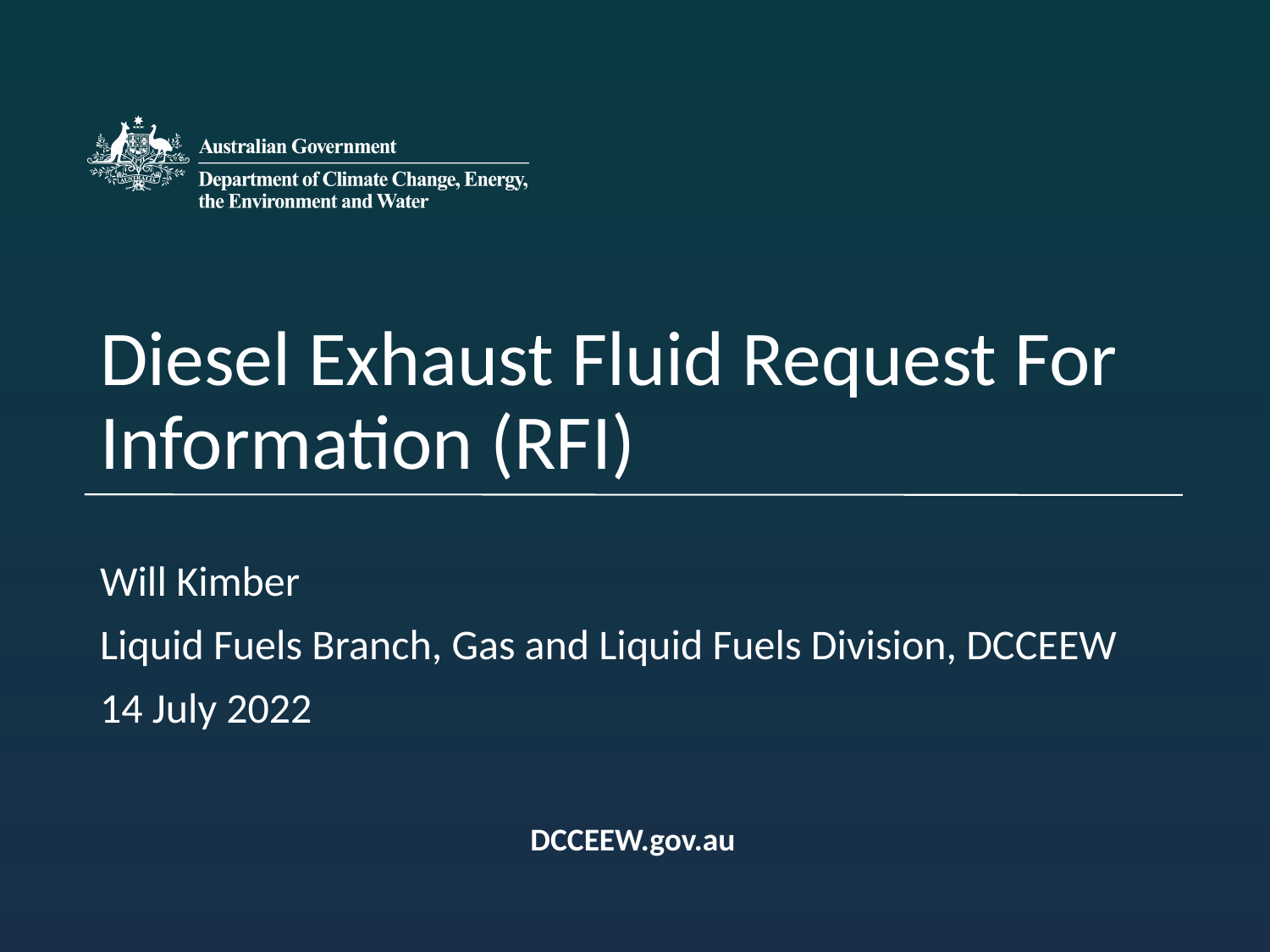

# Diesel Exhaust Fluid Request For Information (RFI)
Will Kimber
Liquid Fuels Branch, Gas and Liquid Fuels Division, DCCEEW
14 July 2022
DCCEEW.gov.au